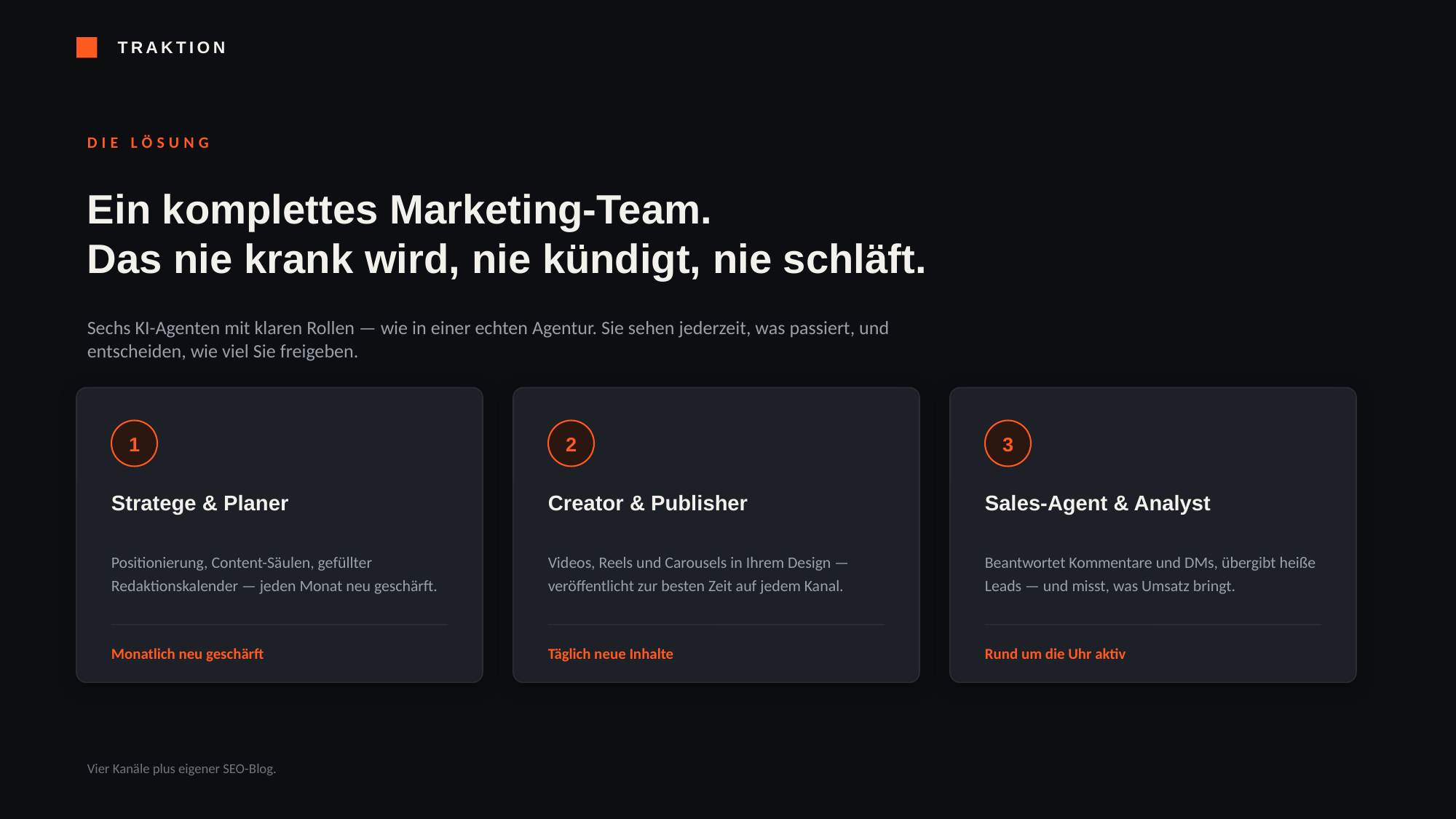

TRAKTION

DIE LÖSUNG
Ein komplettes Marketing-Team.
Das nie krank wird, nie kündigt, nie schläft.
Sechs KI-Agenten mit klaren Rollen — wie in einer echten Agentur. Sie sehen jederzeit, was passiert, und entscheiden, wie viel Sie freigeben.

1

2

3
Stratege & Planer
Creator & Publisher
Sales-Agent & Analyst
Positionierung, Content-Säulen, gefüllter Redaktionskalender — jeden Monat neu geschärft.
Videos, Reels und Carousels in Ihrem Design — veröffentlicht zur besten Zeit auf jedem Kanal.
Beantwortet Kommentare und DMs, übergibt heiße Leads — und misst, was Umsatz bringt.

Monatlich neu geschärft
Täglich neue Inhalte
Rund um die Uhr aktiv
Vier Kanäle plus eigener SEO-Blog.